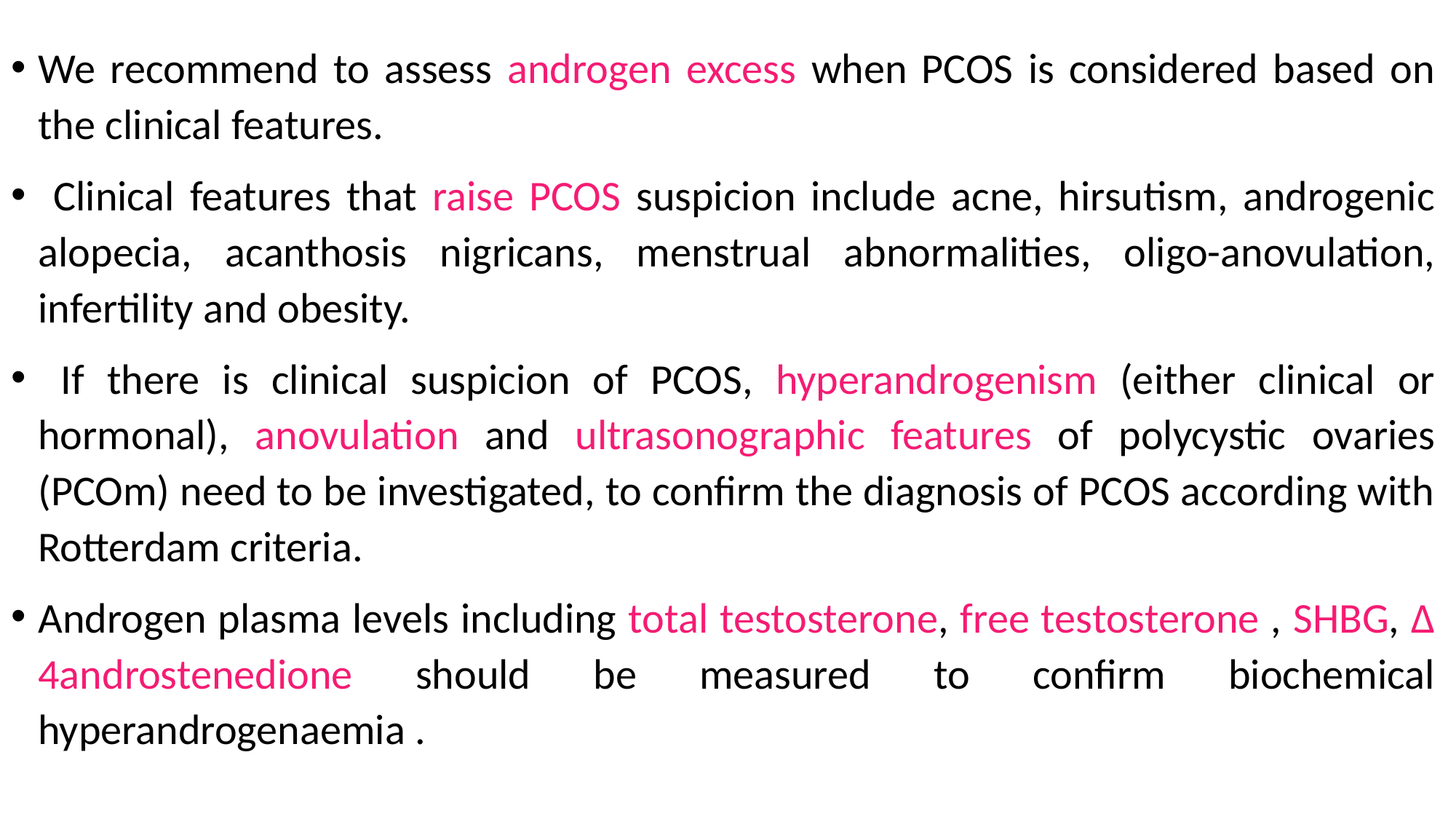

We recommend to assess androgen excess when PCOS is considered based on the clinical features.
 Clinical features that raise PCOS suspicion include acne, hirsutism, androgenic alopecia, acanthosis nigricans, menstrual abnormalities, oligo-anovulation, infertility and obesity.
 If there is clinical suspicion of PCOS, hyperandrogenism (either clinical or hormonal), anovulation and ultrasonographic features of polycystic ovaries (PCOm) need to be investigated, to confirm the diagnosis of PCOS according with Rotterdam criteria.
Androgen plasma levels including total testosterone, free testosterone , SHBG, Δ 4androstenedione should be measured to confirm biochemical hyperandrogenaemia .